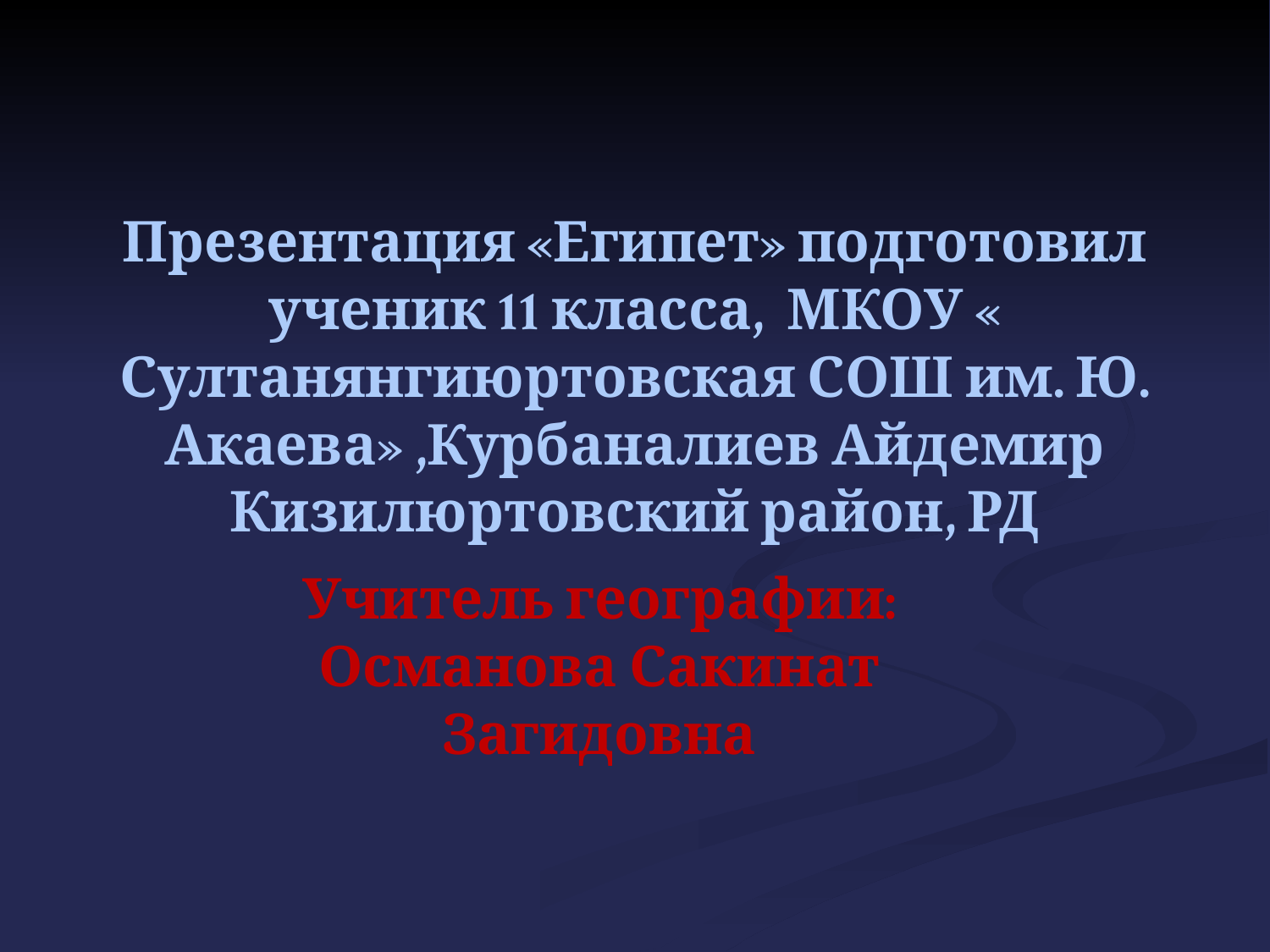

# Презентация «Египет» подготовил ученик 11 класса,  МКОУ « Султанянгиюртовская СОШ им. Ю. Акаева» ,Курбаналиев Айдемир Кизилюртовский район, РД
Учитель географии: Османова Сакинат Загидовна